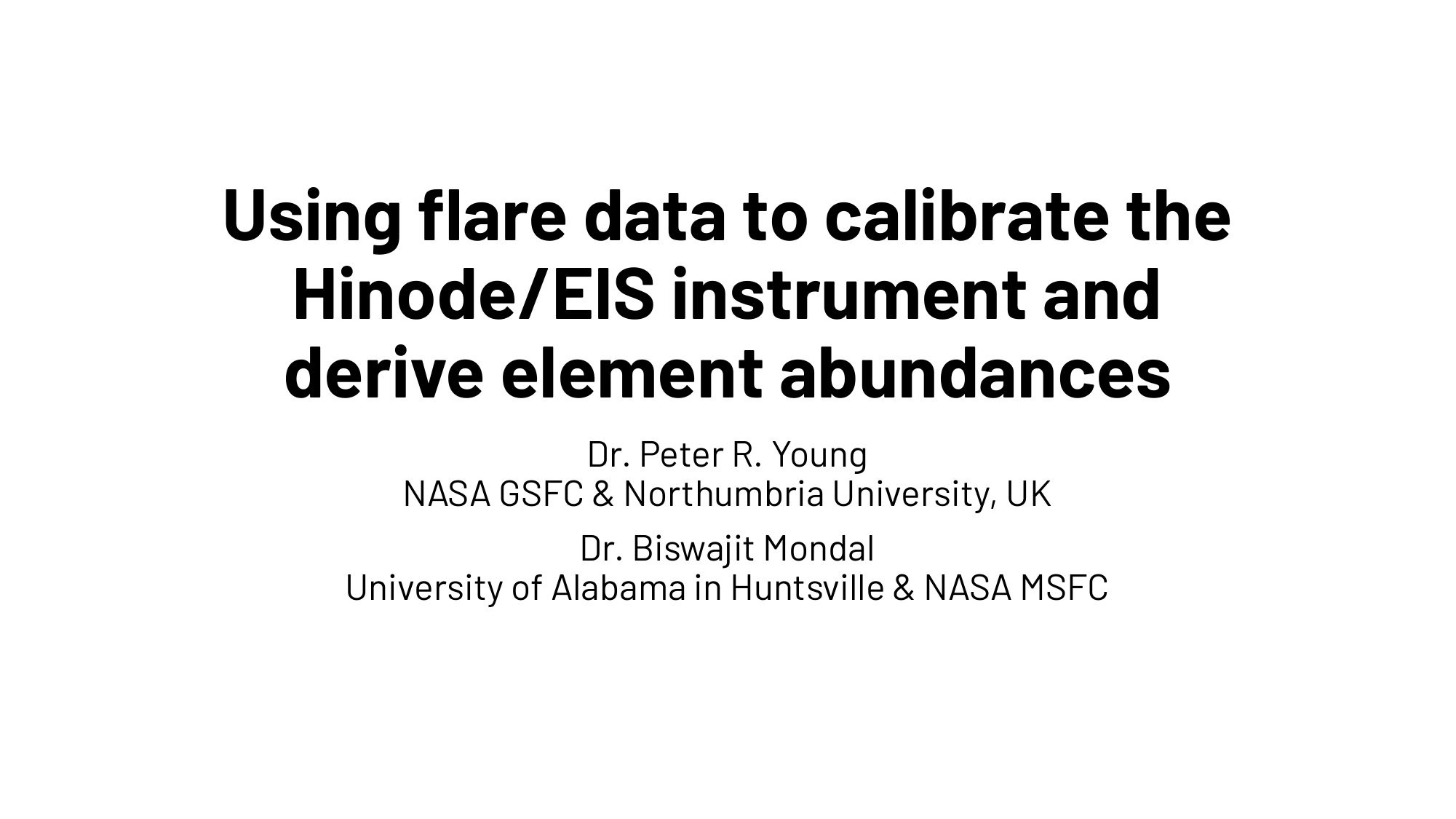

# Using flare data to calibrate the Hinode/EIS instrument and derive element abundances
Dr. Peter R. Young
NASA GSFC & Northumbria University, UK
Dr. Biswajit Mondal
University of Alabama in Huntsville & NASA MSFC